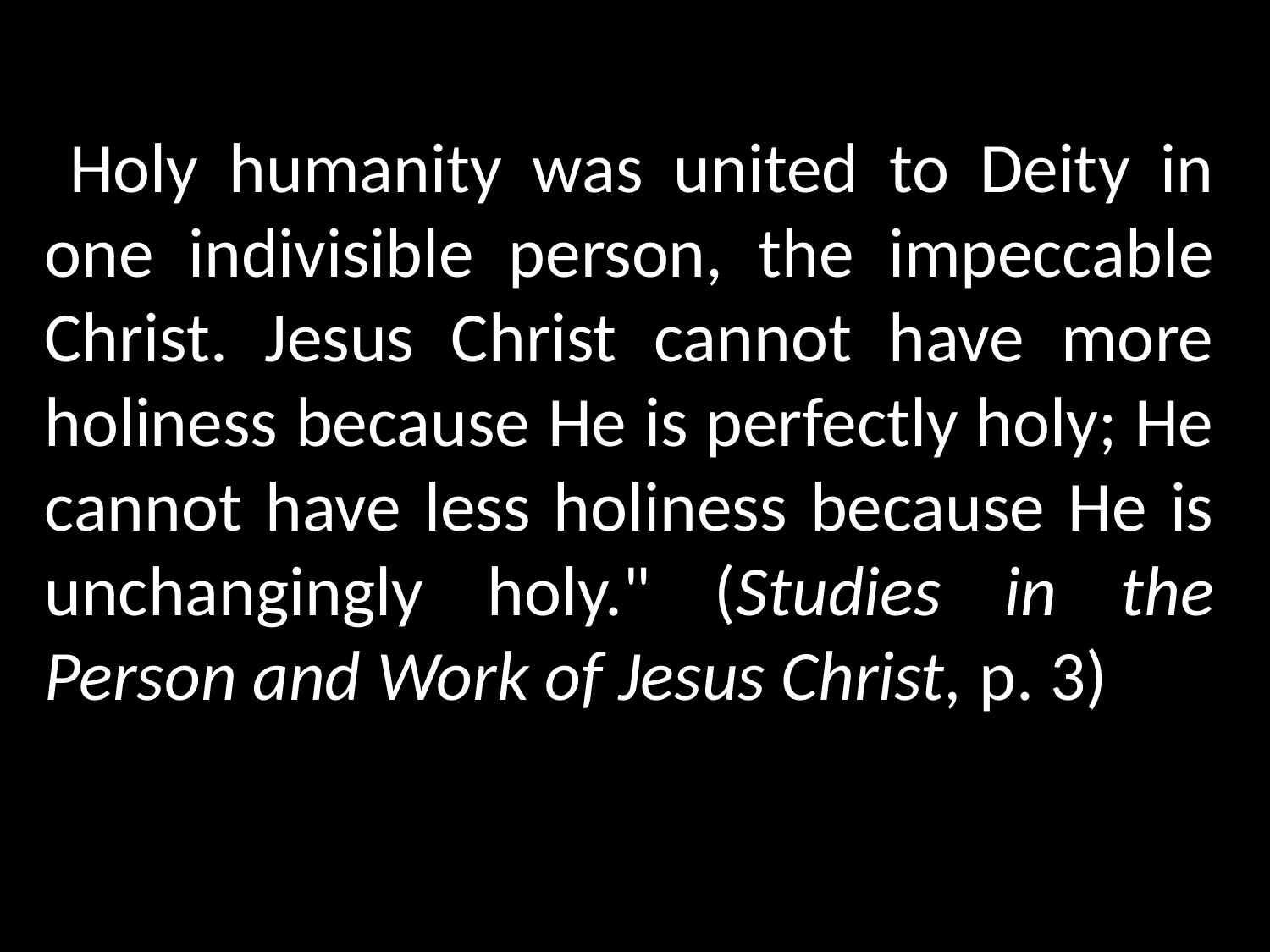

Holy humanity was united to Deity in one indivisible person, the impeccable Christ. Jesus Christ cannot have more holiness because He is perfectly holy; He cannot have less holiness because He is unchangingly holy." (Studies in the Person and Work of Jesus Christ, p. 3)